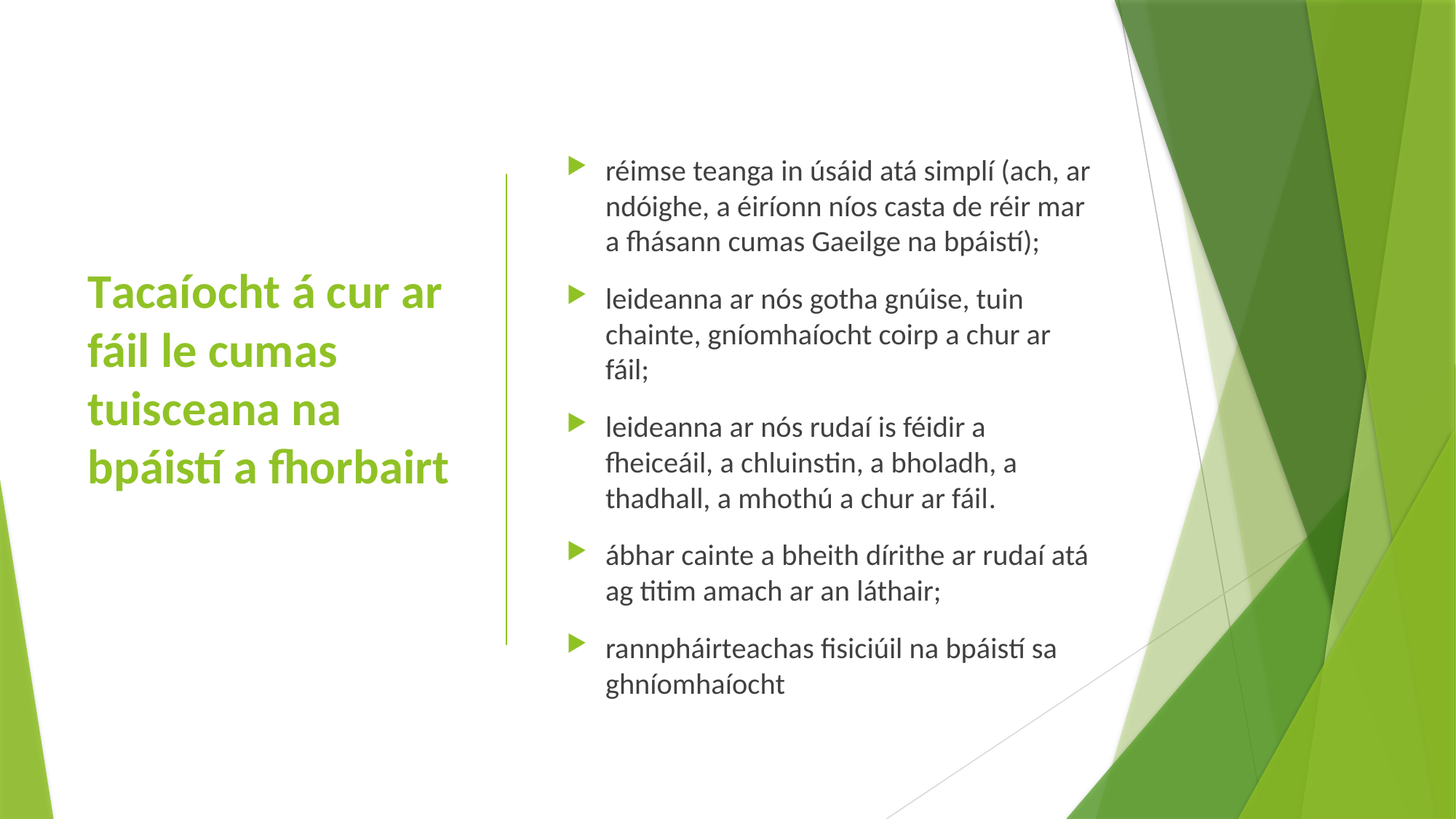

# Tacaíocht á cur ar fáil le cumas tuisceana na bpáistí a fhorbairt

réimse teanga in úsáid atá simplí (ach, ar ndóighe, a éiríonn níos casta de réir mar a fhásann cumas Gaeilge na bpáistí);
leideanna ar nós gotha gnúise, tuin chainte, gníomhaíocht coirp a chur ar fáil;
leideanna ar nós rudaí is féidir a fheiceáil, a chluinstin, a bholadh, a thadhall, a mhothú a chur ar fáil.
ábhar cainte a bheith dírithe ar rudaí atá ag titim amach ar an láthair;
rannpháirteachas fisiciúil na bpáistí sa ghníomhaíocht